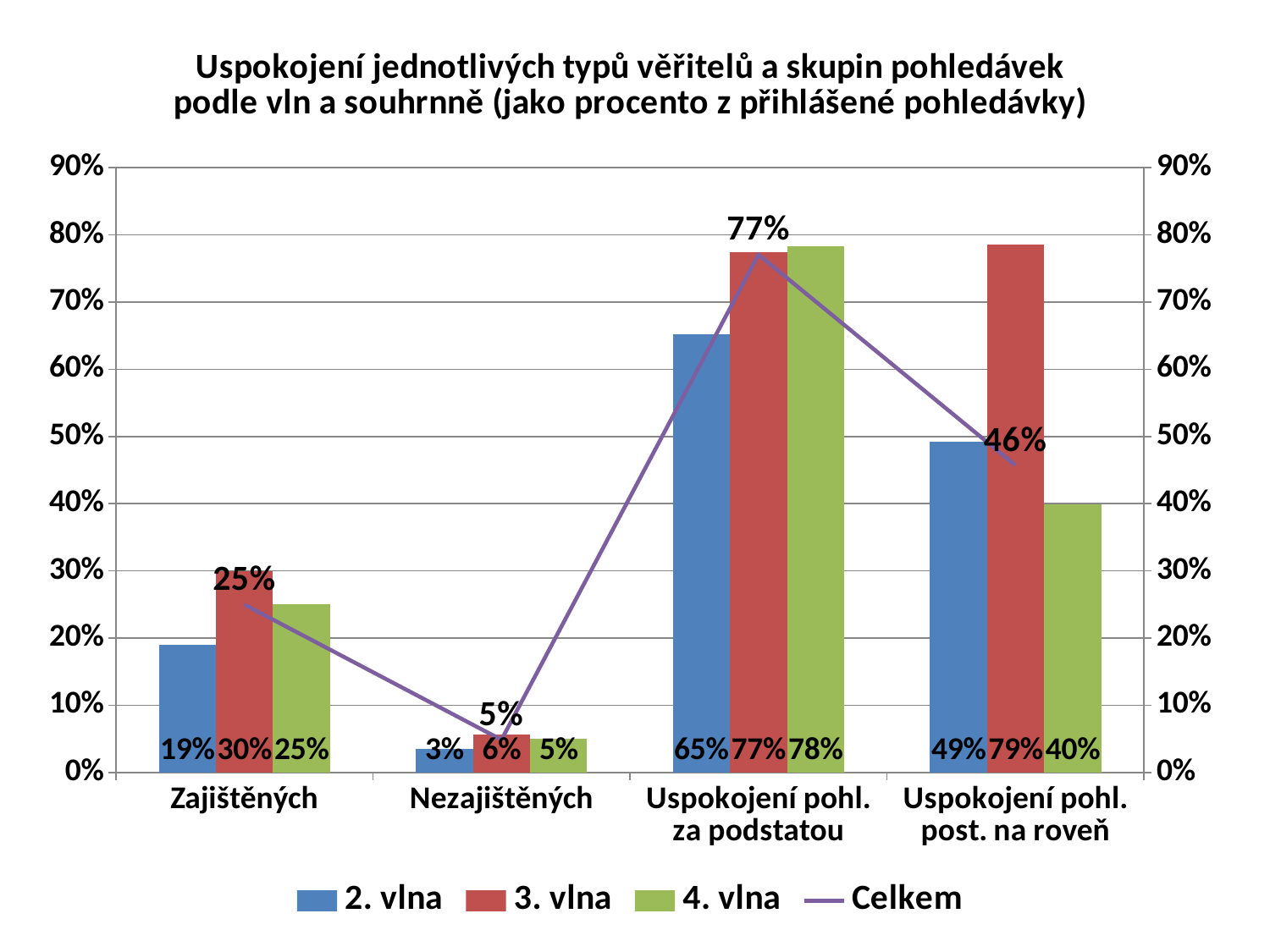

### Chart: Uspokojení jednotlivých typů věřitelů a skupin pohledávek podle vln a souhrnně (jako procento z přihlášené pohledávky)

| Category | 2. vlna | 3. vlna | 4. vlna | Celkem |
|---|---|---|---|---|
| Zajištěných | 0.1906 | 0.29960000000000003 | 0.251 | 0.2498 |
| Nezajištěných | 0.0346 | 0.055999999999999994 | 0.050199999999999995 | 0.0487 |
| Uspokojení pohl. za podstatou | 0.6524 | 0.7744 | 0.7826000000000001 | 0.7707999999999999 |
| Uspokojení pohl. post. na roveň | 0.4926 | 0.7862 | 0.39880000000000004 | 0.4571 |